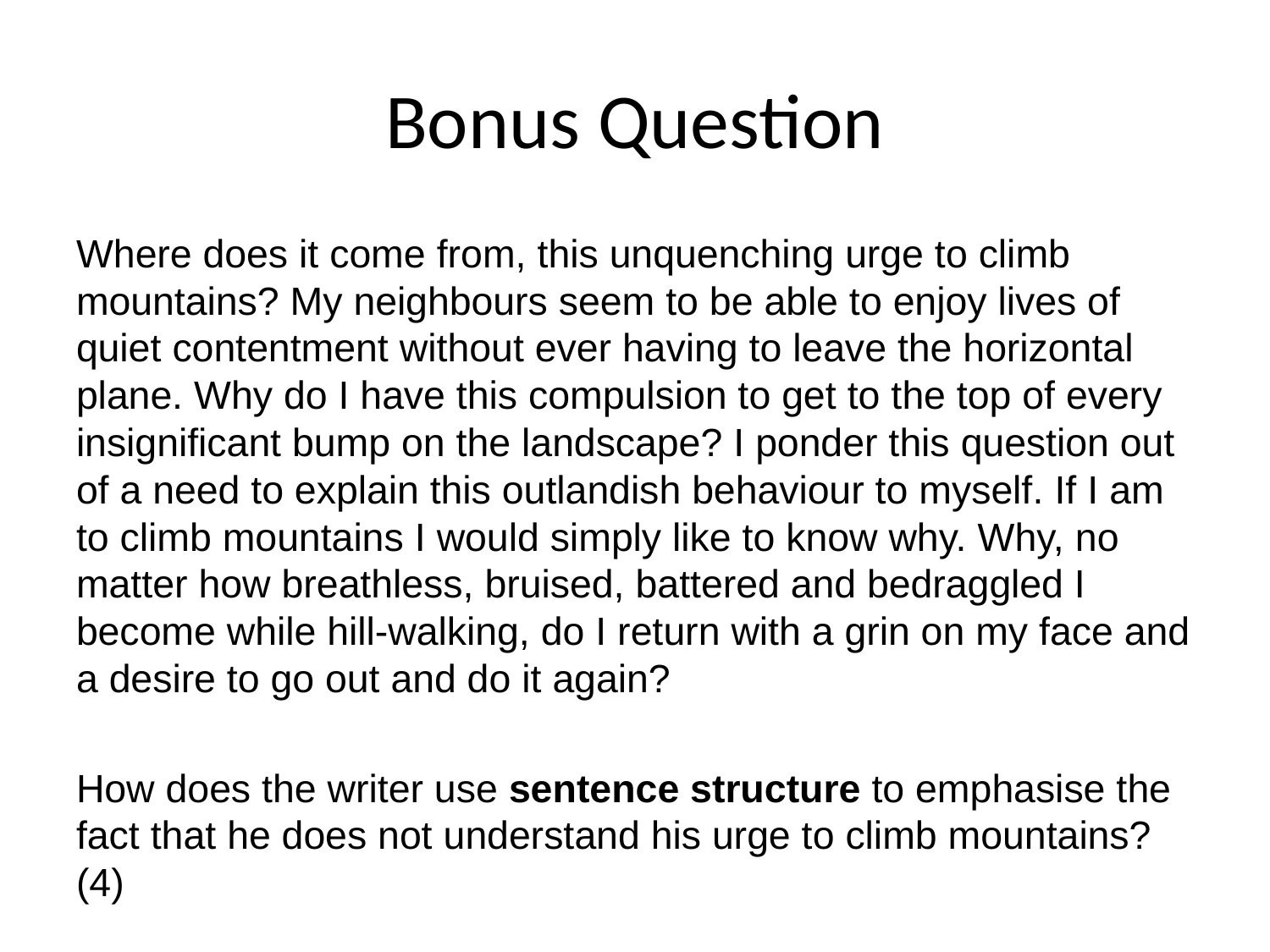

# Bonus Question
Where does it come from, this unquenching urge to climb mountains? My neighbours seem to be able to enjoy lives of quiet contentment without ever having to leave the horizontal plane. Why do I have this compulsion to get to the top of every insignificant bump on the landscape? I ponder this question out of a need to explain this outlandish behaviour to myself. If I am to climb mountains I would simply like to know why. Why, no matter how breathless, bruised, battered and bedraggled I become while hill-walking, do I return with a grin on my face and a desire to go out and do it again?

How does the writer use sentence structure to emphasise the fact that he does not understand his urge to climb mountains? (4)